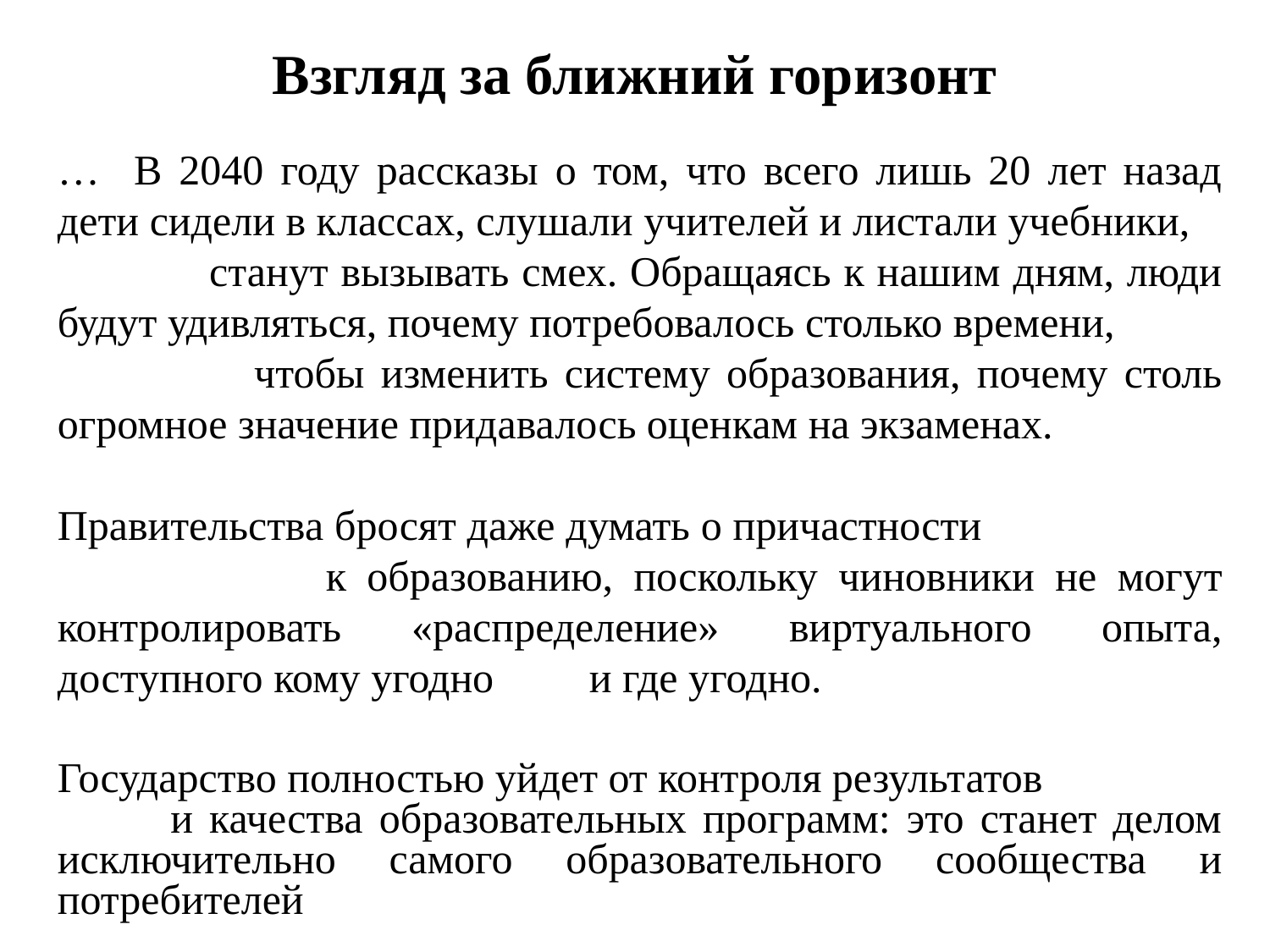

Взгляд за ближний горизонт
…  В 2040 году рассказы о том, что всего лишь 20 лет назад дети сидели в классах, слушали учителей и листали учебники,                станут вызывать смех. Обращаясь к нашим дням, люди будут удивляться, почему потребовалось столько времени,                       чтобы изменить систему образования, почему столь огромное значение придавалось оценкам на экзаменах.

Правительства бросят даже думать о причастности                                    к образованию, поскольку чиновники не могут контролировать «распределение» виртуального опыта, доступного кому угодно         и где угодно.

Государство полностью уйдет от контроля результатов                         и качества образовательных программ: это станет делом исключительно самого образовательного сообщества и потребителей